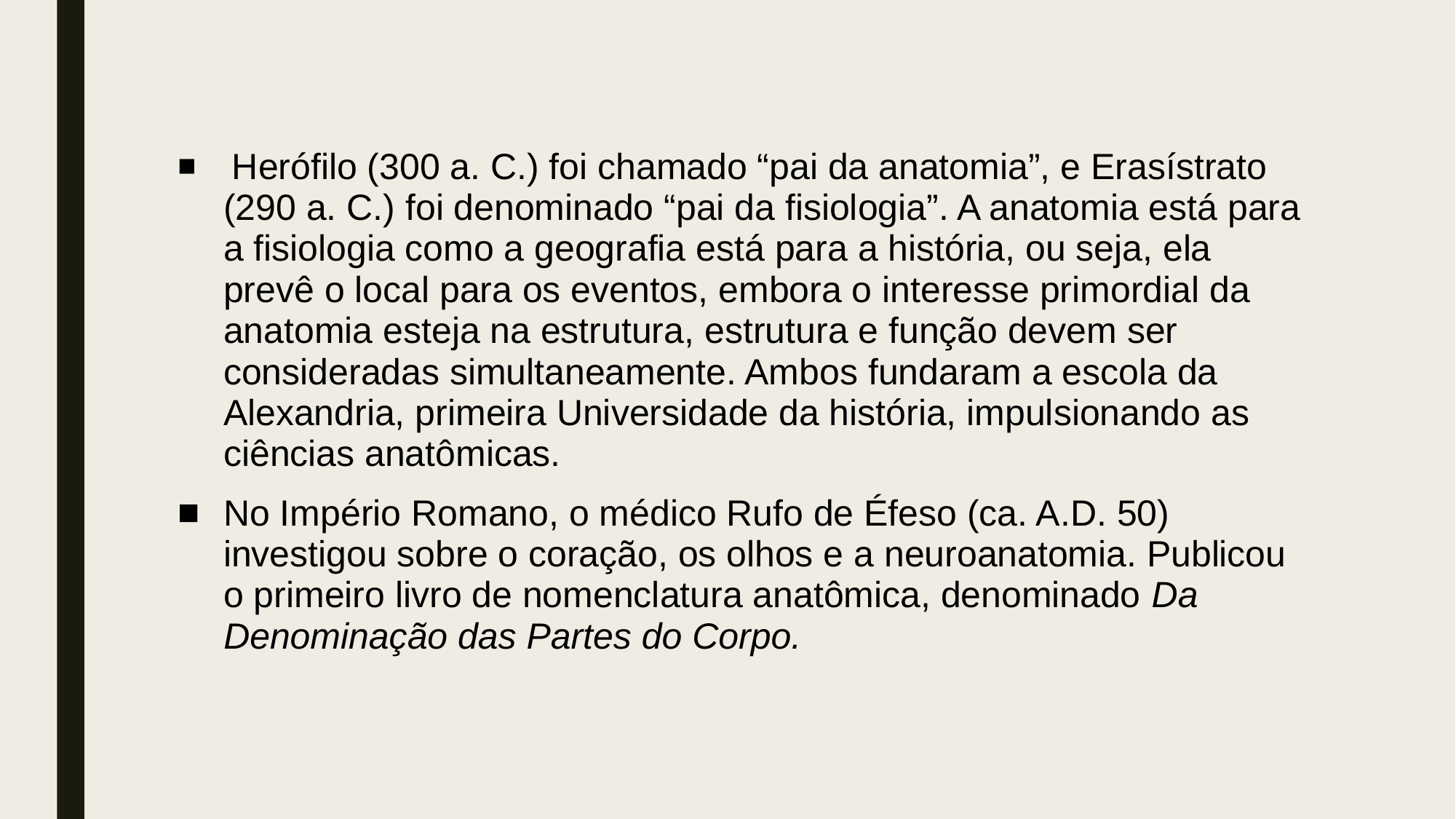

Herófilo (300 a. C.) foi chamado “pai da anatomia”, e Erasístrato (290 a. C.) foi denominado “pai da fisiologia”. A anatomia está para a fisiologia como a geografia está para a história, ou seja, ela prevê o local para os eventos, embora o interesse primordial da anatomia esteja na estrutura, estrutura e função devem ser consideradas simultaneamente. Ambos fundaram a escola da Alexandria, primeira Universidade da história, impulsionando as ciências anatômicas.
No Império Romano, o médico Rufo de Éfeso (ca. A.D. 50) investigou sobre o coração, os olhos e a neuroanatomia. Publicou o primeiro livro de nomenclatura anatômica, denominado Da Denominação das Partes do Corpo.